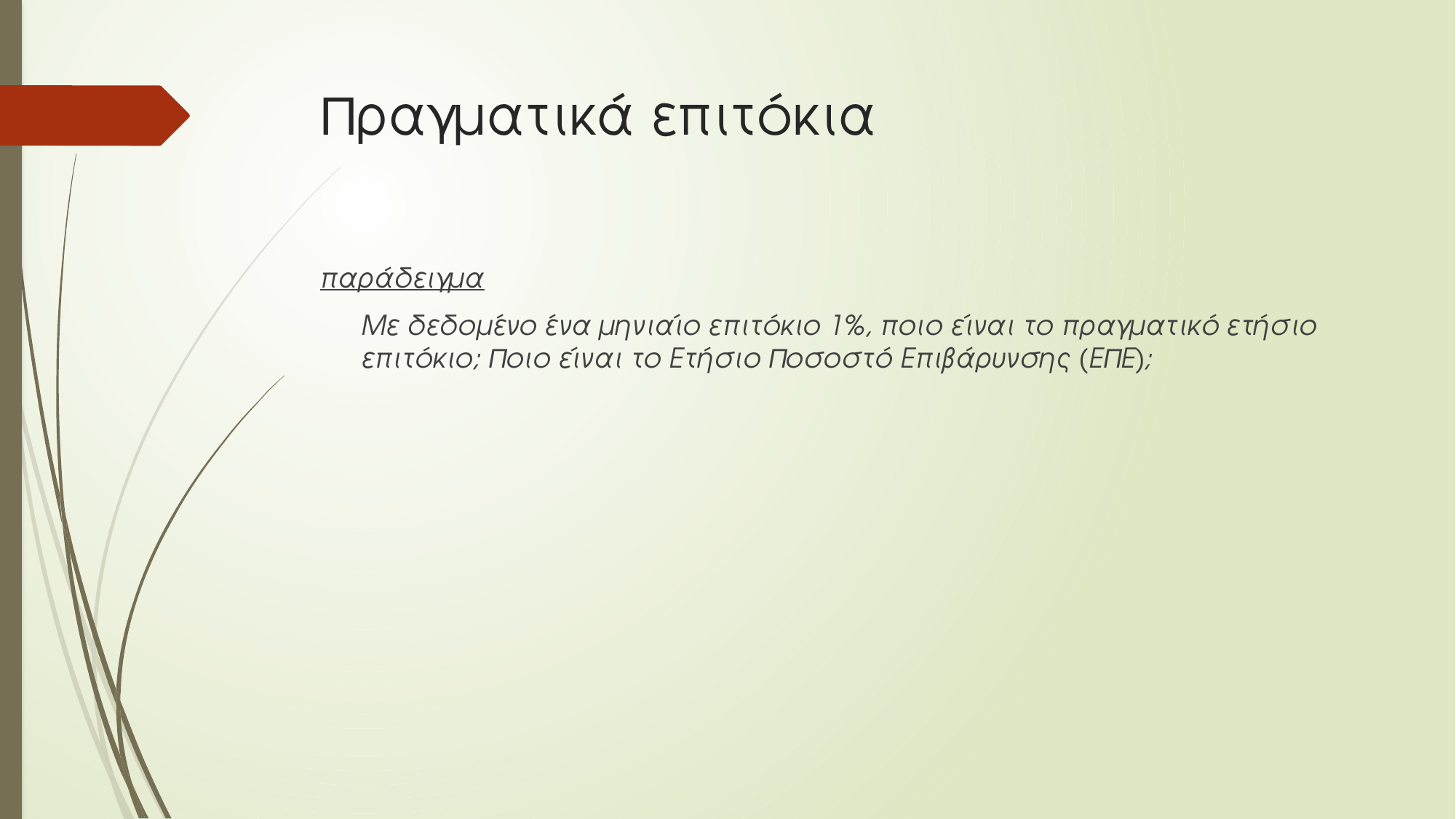

# Πραγματικά επιτόκια
παράδειγμα
	Με δεδομένο ένα μηνιαίο επιτόκιο 1%, ποιο είναι το πραγματικό ετήσιο επιτόκιο; Ποιο είναι το Ετήσιο Ποσοστό Επιβάρυνσης (ΕΠΕ);